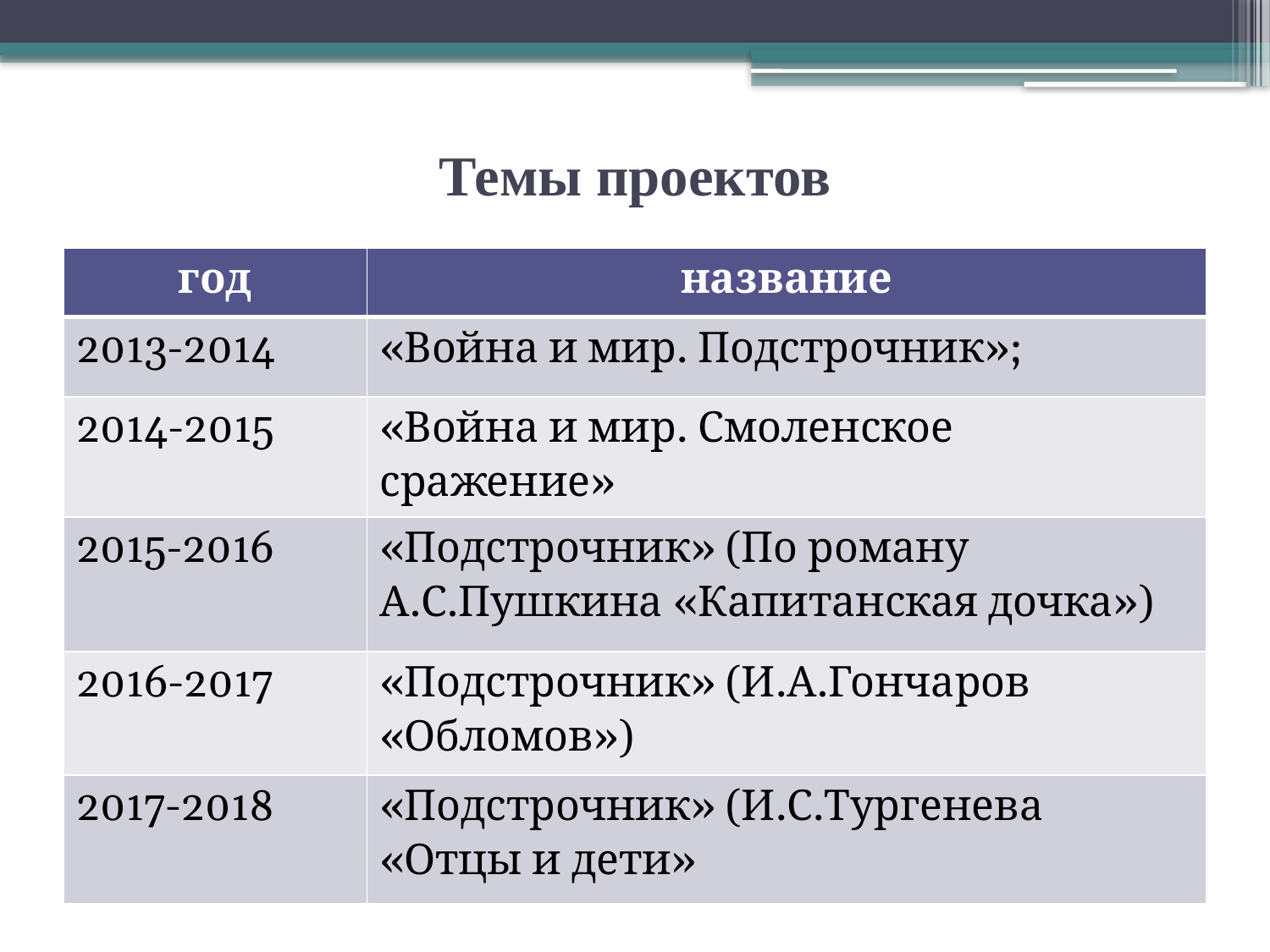

# Темы проектов
| год | название |
| --- | --- |
| 2013-2014 | «Война и мир. Подстрочник»; |
| 2014-2015 | «Война и мир. Смоленское сражение» |
| 2015-2016 | «Подстрочник» (По роману А.С.Пушкина «Капитанская дочка») |
| 2016-2017 | «Подстрочник» (И.А.Гончаров «Обломов») |
| 2017-2018 | «Подстрочник» (И.С.Тургенева «Отцы и дети» |